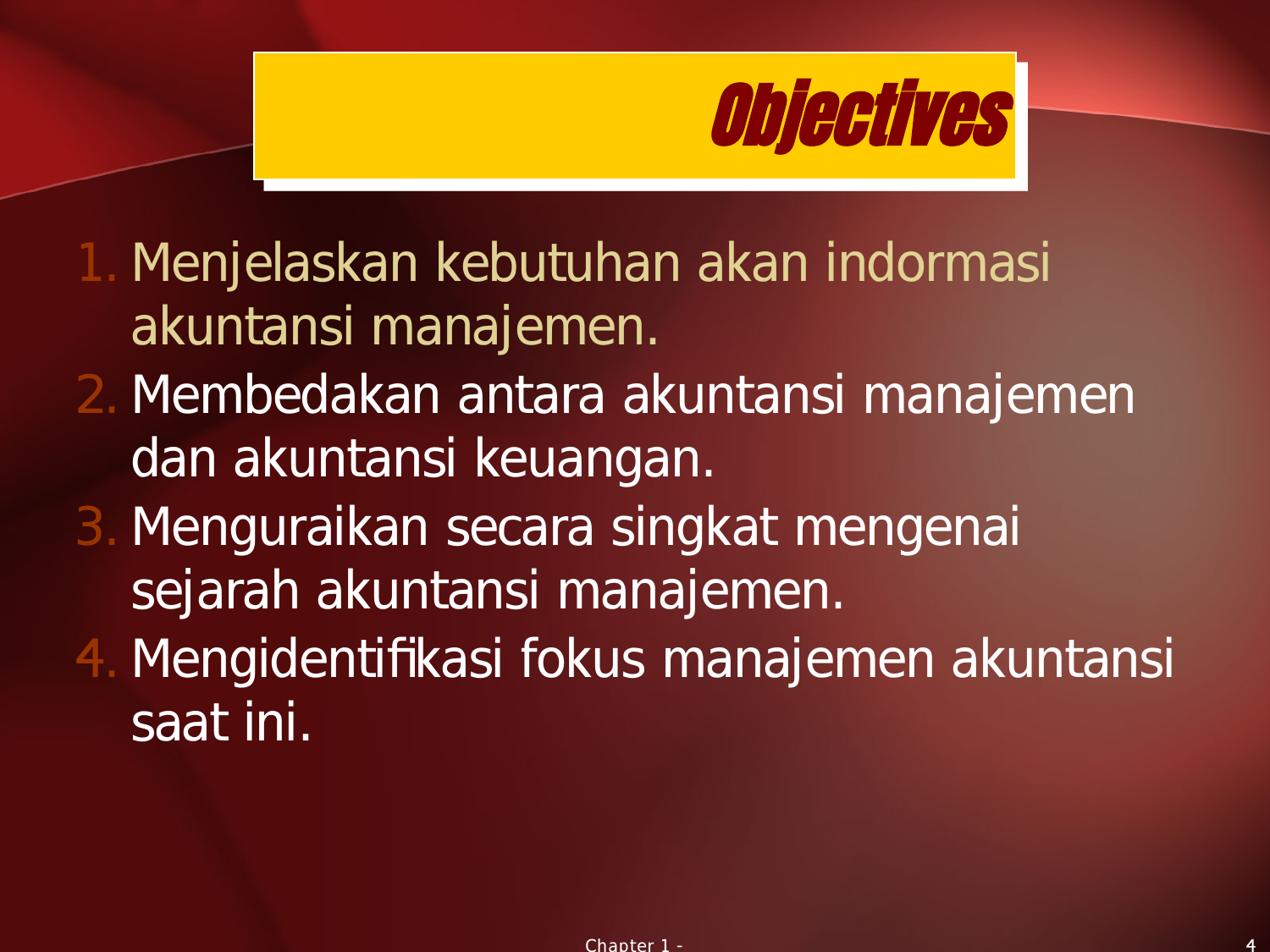

Objectives
Menjelaskan kebutuhan akan indormasi akuntansi manajemen.
Membedakan antara akuntansi manajemen dan akuntansi keuangan.
Menguraikan secara singkat mengenai sejarah akuntansi manajemen.
Mengidentifikasi fokus manajemen akuntansi saat ini.
Chapter 1 -
4